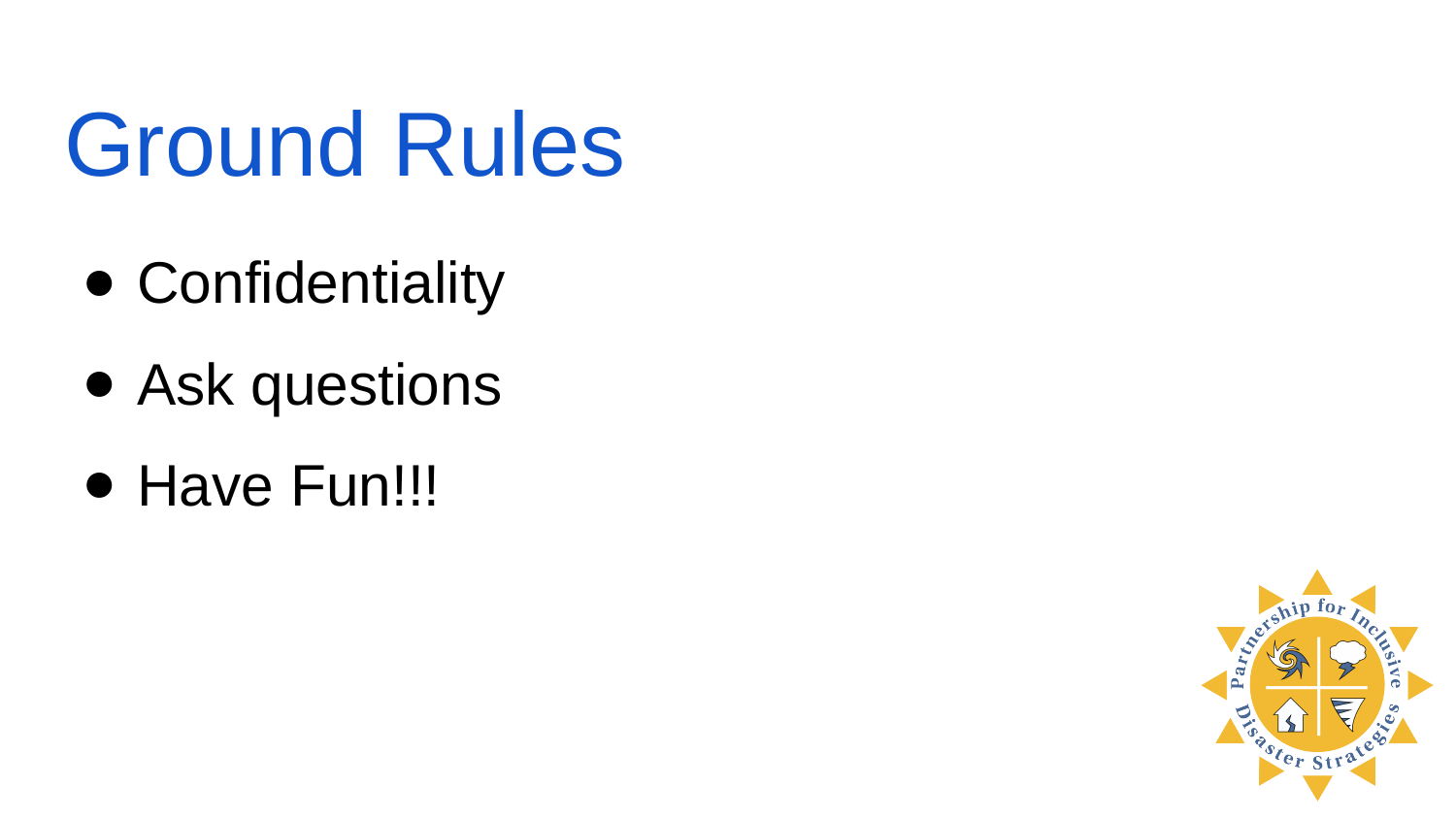

# Ground Rules
Confidentiality
Ask questions
Have Fun!!!